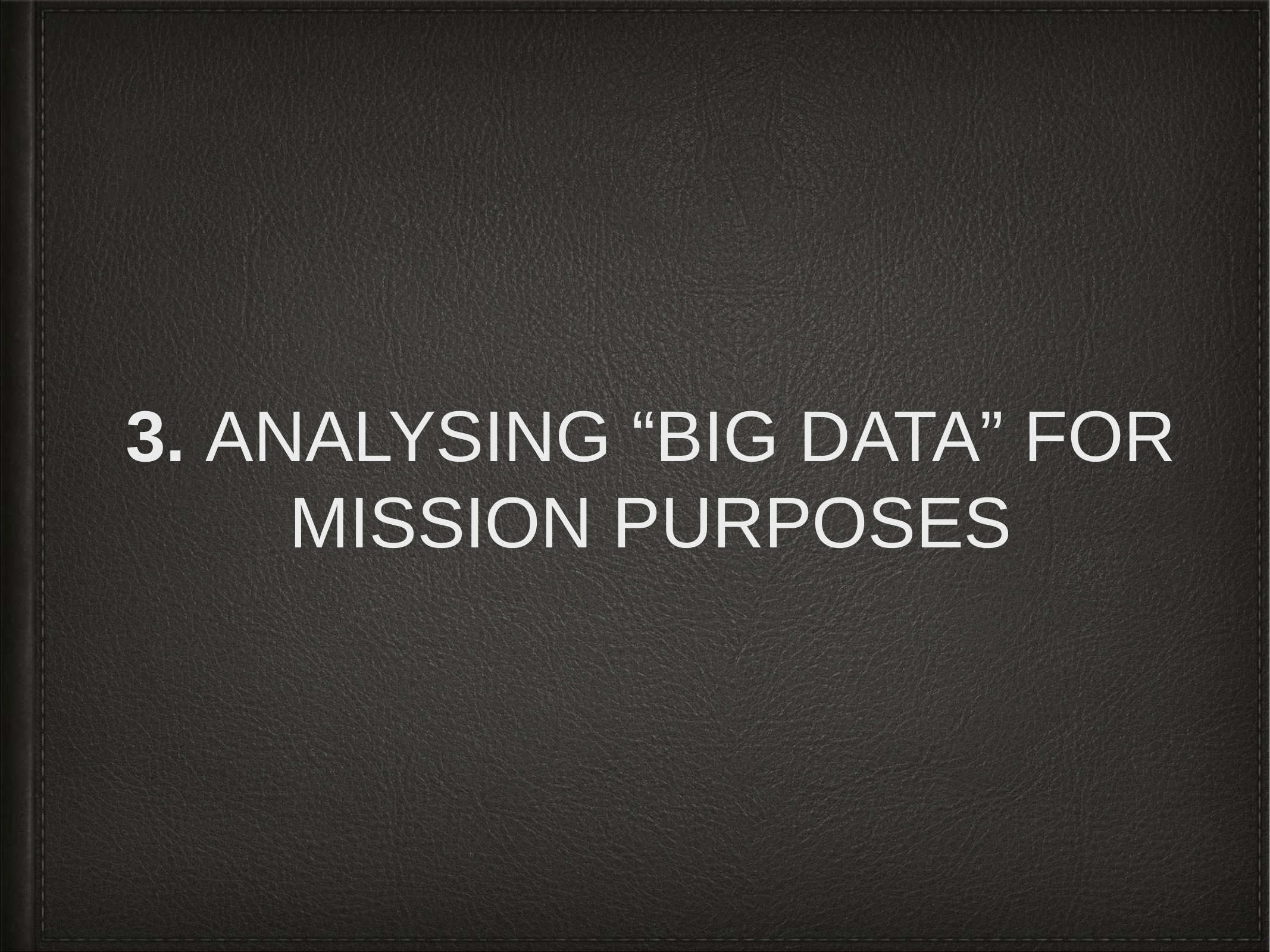

# 3. ANALYSING “BIG DATA” FOR MISSION PURPOSES